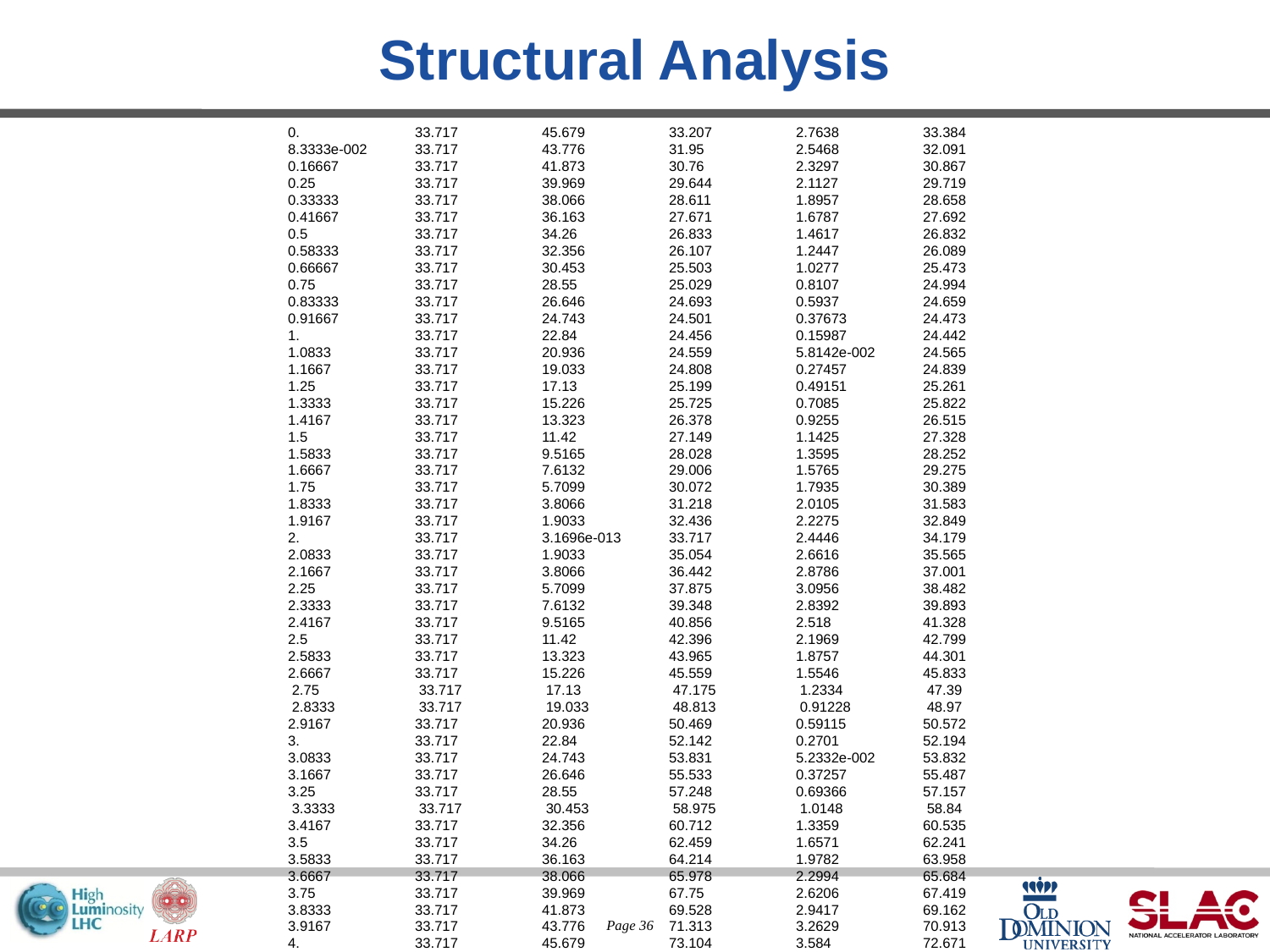

# Structural Analysis
0.	33.717	45.679	33.207	2.7638	33.384
8.3333e-002	33.717	43.776	31.95	2.5468	32.091
0.16667	33.717	41.873	30.76	2.3297	30.867
0.25	33.717	39.969	29.644	2.1127	29.719
0.33333	33.717	38.066	28.611	1.8957	28.658
0.41667	33.717	36.163	27.671	1.6787	27.692
0.5	33.717	34.26	26.833	1.4617	26.832
0.58333	33.717	32.356	26.107	1.2447	26.089
0.66667	33.717	30.453	25.503	1.0277	25.473
0.75	33.717	28.55	25.029	0.8107	24.994
0.83333	33.717	26.646	24.693	0.5937	24.659
0.91667	33.717	24.743	24.501	0.37673	24.473
1.	33.717	22.84	24.456	0.15987	24.442
1.0833	33.717	20.936	24.559	5.8142e-002	24.565
1.1667	33.717	19.033	24.808	0.27457	24.839
1.25	33.717	17.13	25.199	0.49151	25.261
1.3333	33.717	15.226	25.725	0.7085	25.822
1.4167	33.717	13.323	26.378	0.9255	26.515
1.5	33.717	11.42	27.149	1.1425	27.328
1.5833	33.717	9.5165	28.028	1.3595	28.252
1.6667	33.717	7.6132	29.006	1.5765	29.275
1.75	33.717	5.7099	30.072	1.7935	30.389
1.8333	33.717	3.8066	31.218	2.0105	31.583
1.9167	33.717	1.9033	32.436	2.2275	32.849
2.	33.717	3.1696e-013	33.717	2.4446	34.179
2.0833	33.717	1.9033	35.054	2.6616	35.565
2.1667	33.717	3.8066	36.442	2.8786	37.001
2.25	33.717	5.7099	37.875	3.0956	38.482
2.3333	33.717	7.6132	39.348	2.8392	39.893
2.4167	33.717	9.5165	40.856	2.518	41.328
2.5	33.717	11.42	42.396	2.1969	42.799
2.5833	33.717	13.323	43.965	1.8757	44.301
2.6667	33.717	15.226	45.559	1.5546	45.833
2.75	33.717	17.13	47.175	1.2334	47.39
2.8333	33.717	19.033	48.813	0.91228	48.97
2.9167	33.717	20.936	50.469	0.59115	50.572
3.	33.717	22.84	52.142	0.2701	52.194
3.0833	33.717	24.743	53.831	5.2332e-002	53.832
3.1667	33.717	26.646	55.533	0.37257	55.487
3.25	33.717	28.55	57.248	0.69366	57.157
3.3333	33.717	30.453	58.975	1.0148	58.84
3.4167	33.717	32.356	60.712	1.3359	60.535
3.5	33.717	34.26	62.459	1.6571	62.241
3.5833	33.717	36.163	64.214	1.9782	63.958
3.6667	33.717	38.066	65.978	2.2994	65.684
3.75	33.717	39.969	67.75	2.6206	67.419
3.8333	33.717	41.873	69.528	2.9417	69.162
3.9167	33.717	43.776	71.313	3.2629	70.913
4.	33.717	45.679	73.104	3.584	72.671